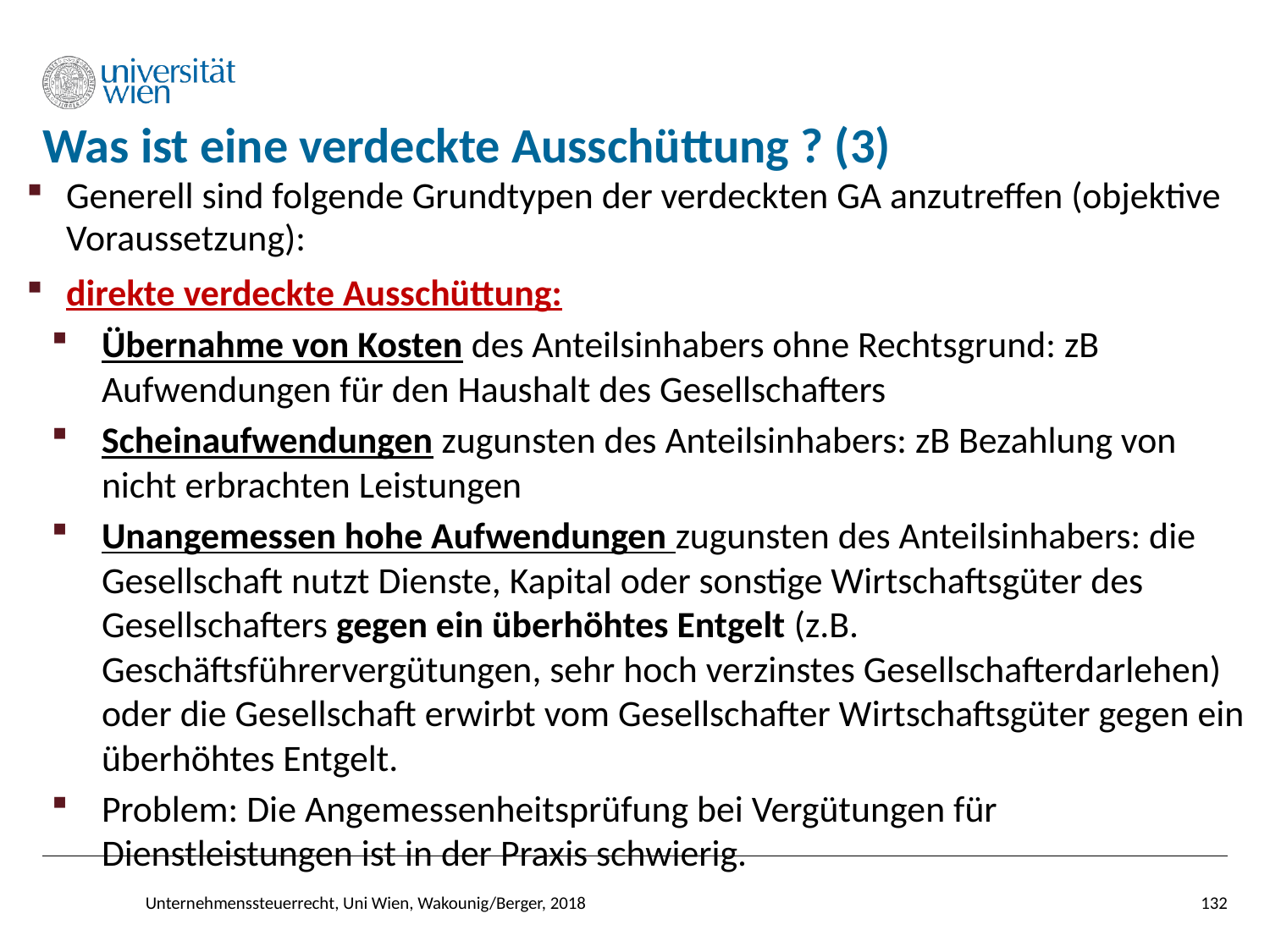

# Was ist eine verdeckte Ausschüttung ? (3)
Generell sind folgende Grundtypen der verdeckten GA anzutreffen (objektive Voraussetzung):
direkte verdeckte Ausschüttung:
Übernahme von Kosten des Anteilsinhabers ohne Rechtsgrund: zB Aufwendungen für den Haushalt des Gesellschafters
Scheinaufwendungen zugunsten des Anteilsinhabers: zB Bezahlung von nicht erbrachten Leistungen
Unangemessen hohe Aufwendungen zugunsten des Anteilsinhabers: die Gesellschaft nutzt Dienste, Kapital oder sonstige Wirtschaftsgüter des Gesellschafters gegen ein überhöhtes Entgelt (z.B. Geschäftsführervergütungen, sehr hoch verzinstes Gesellschafterdarlehen) oder die Gesellschaft erwirbt vom Gesellschafter Wirtschaftsgüter gegen ein überhöhtes Entgelt.
Problem: Die Angemessenheitsprüfung bei Vergütungen für Dienstleistungen ist in der Praxis schwierig.

Unternehmenssteuerrecht, Uni Wien, Wakounig/Berger, 2018
132